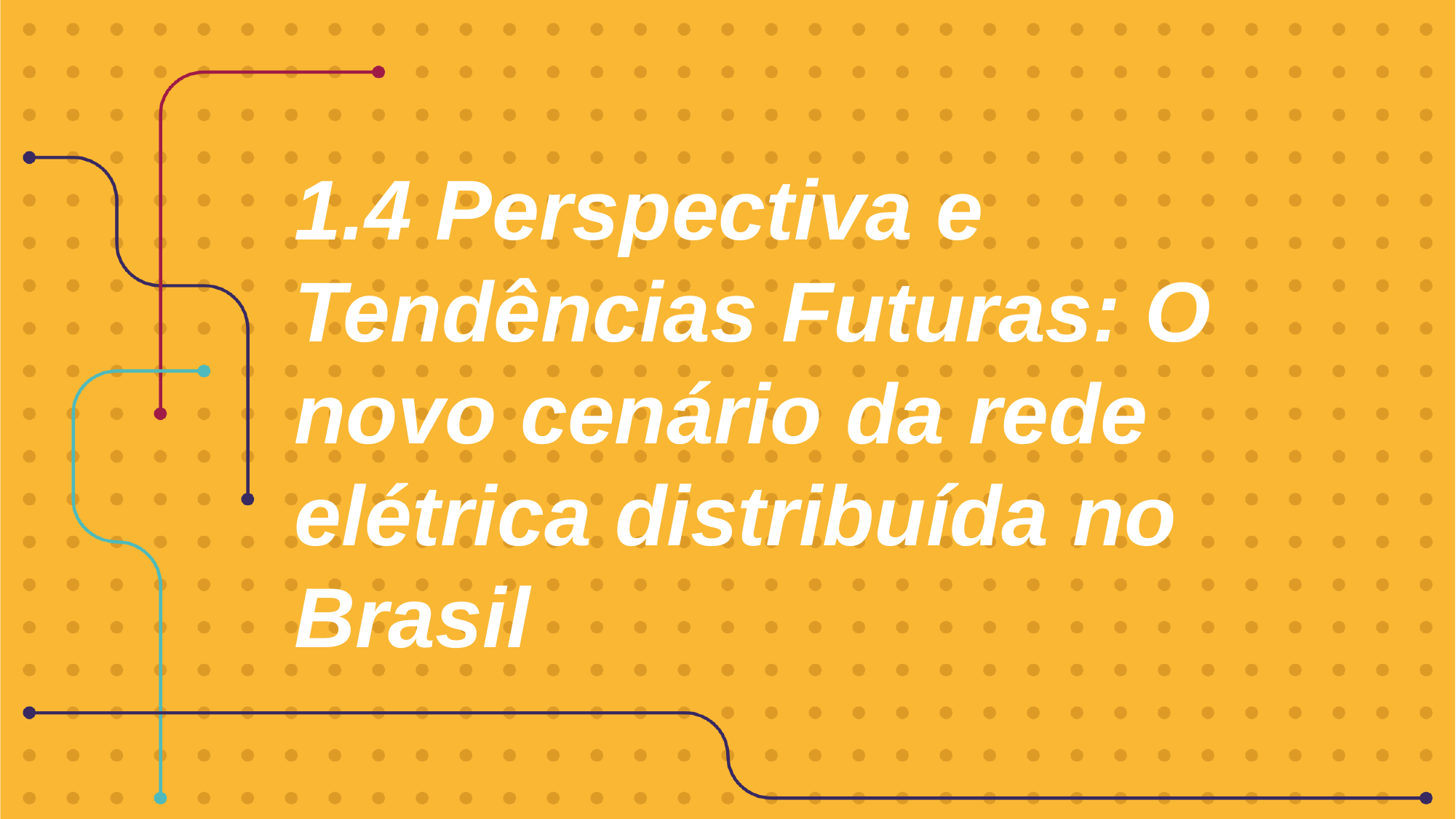

# 1.4 Perspectiva e Tendências Futuras: O novo cenário da rede elétrica distribuída no Brasil